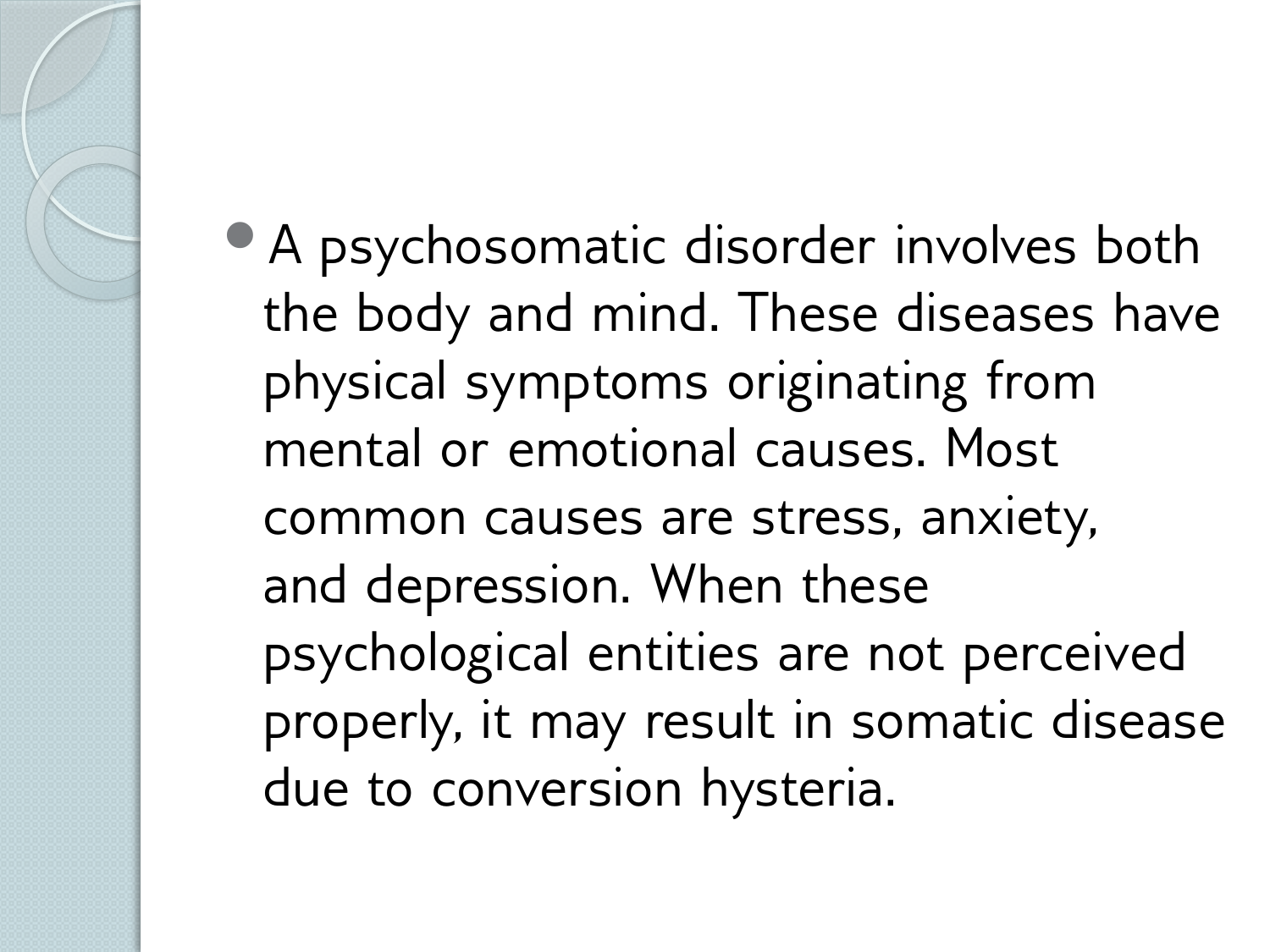

A psychosomatic disorder involves both the body and mind. These diseases have physical symptoms originating from mental or emotional causes. Most common causes are stress, anxiety, and depression. When these psychological entities are not perceived properly, it may result in somatic disease due to conversion hysteria.